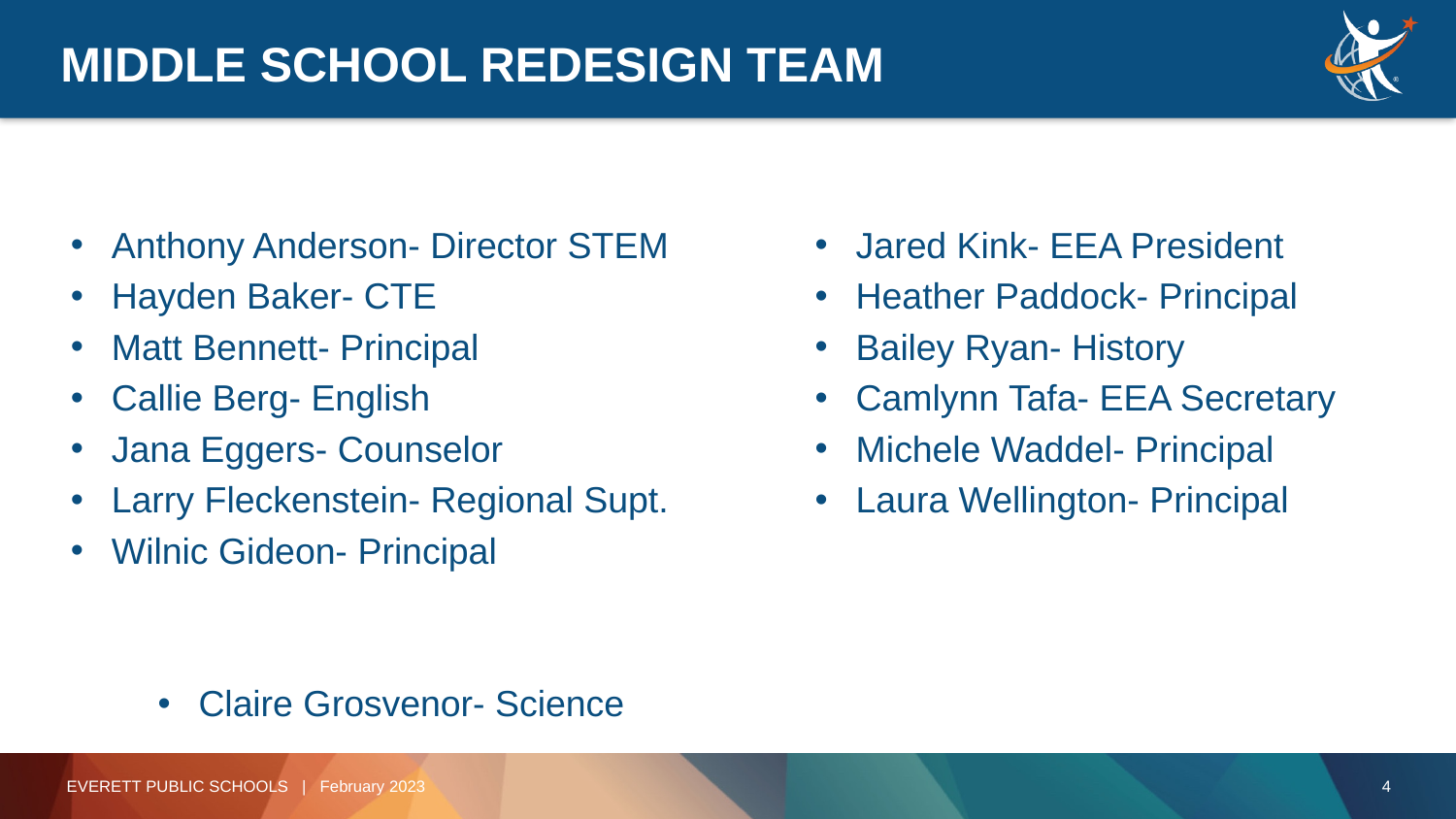

MIDDLE SCHOOL REDESIGN TEAM
Anthony Anderson- Director STEM
Hayden Baker- CTE
Matt Bennett- Principal
Callie Berg- English
Jana Eggers- Counselor
Larry Fleckenstein- Regional Supt.
Wilnic Gideon- Principal

Claire Grosvenor- Science
Jared Kink- EEA President
Heather Paddock- Principal
Bailey Ryan- History
Camlynn Tafa- EEA Secretary
Michele Waddel- Principal
Laura Wellington- Principal